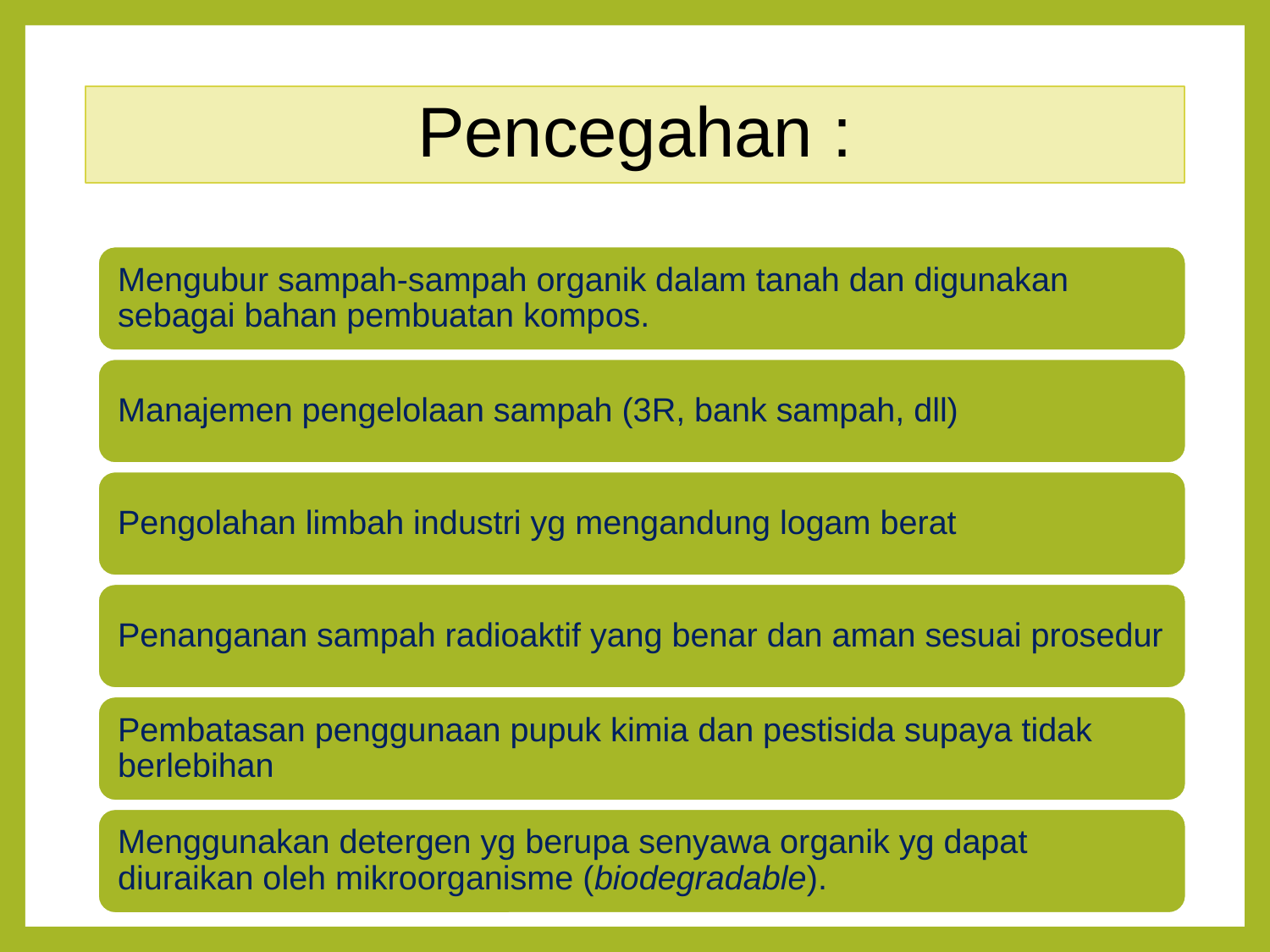

# Pencegahan :
Mengubur sampah-sampah organik dalam tanah dan digunakan sebagai bahan pembuatan kompos.
Manajemen pengelolaan sampah (3R, bank sampah, dll)
Pengolahan limbah industri yg mengandung logam berat
Penanganan sampah radioaktif yang benar dan aman sesuai prosedur
Pembatasan penggunaan pupuk kimia dan pestisida supaya tidak berlebihan
Menggunakan detergen yg berupa senyawa organik yg dapat diuraikan oleh mikroorganisme (biodegradable).